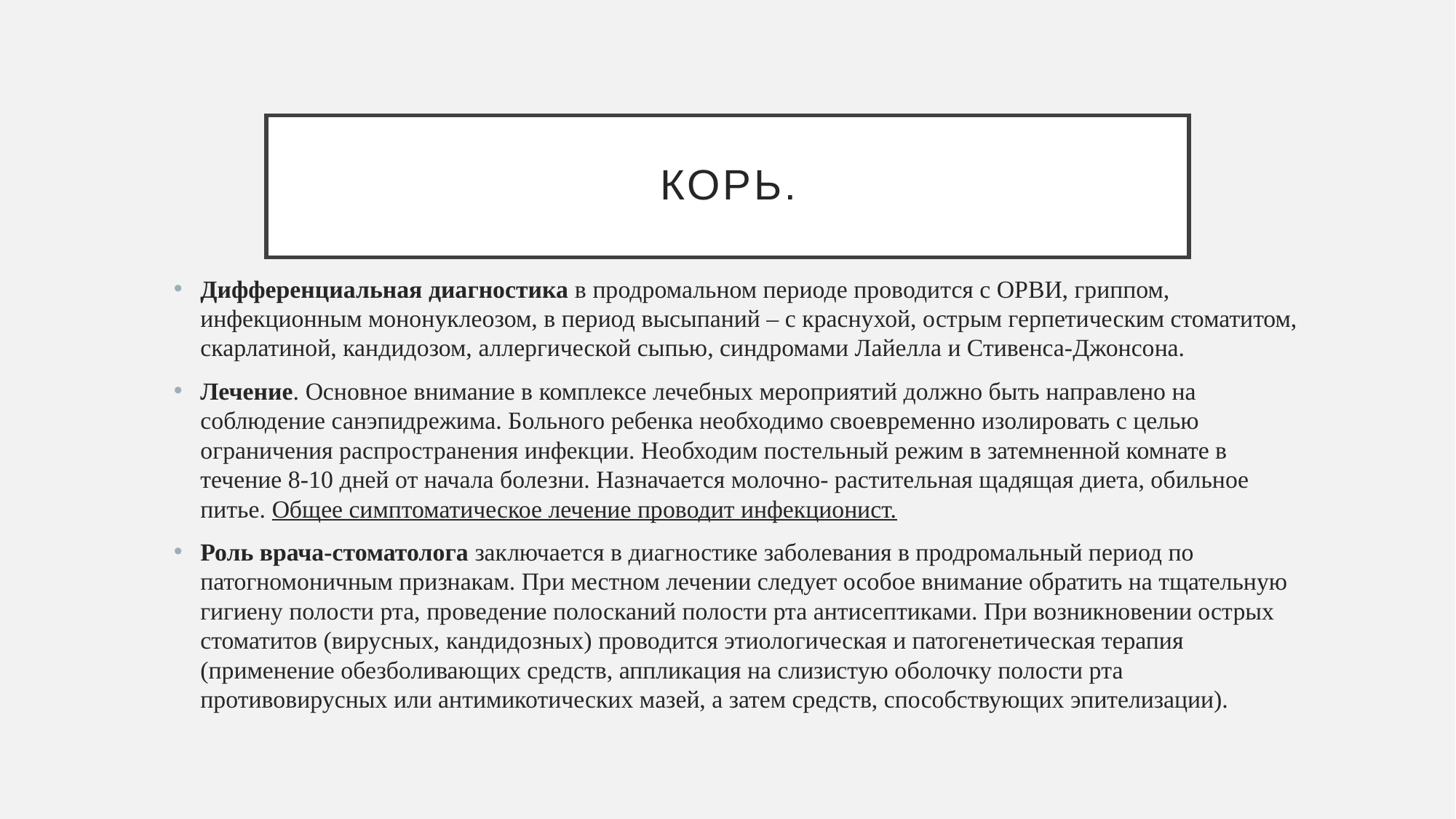

# Корь.
Дифференциальная диагностика в продромальном периоде проводится с ОРВИ, гриппом, инфекционным мононуклеозом, в период высыпаний – с краснухой, острым герпетическим стоматитом, скарлатиной, кандидозом, аллергической сыпью, синдромами Лайелла и Стивенса-Джонсона.
Лечение. Основное внимание в комплексе лечебных мероприятий должно быть направлено на соблюдение санэпидрежима. Больного ребенка необходимо своевременно изолировать с целью ограничения распространения инфекции. Необходим постельный режим в затемненной комнате в течение 8-10 дней от начала болезни. Назначается молочно- растительная щадящая диета, обильное питье. Общее симптоматическое лечение проводит инфекционист.
Роль врача-стоматолога заключается в диагностике заболевания в продромальный период по патогномоничным признакам. При местном лечении следует особое внимание обратить на тщательную гигиену полости рта, проведение полосканий полости рта антисептиками. При возникновении острых стоматитов (вирусных, кандидозных) проводится этиологическая и патогенетическая терапия (применение обезболивающих средств, аппликация на слизистую оболочку полости рта противовирусных или антимикотических мазей, а затем средств, способствующих эпителизации).